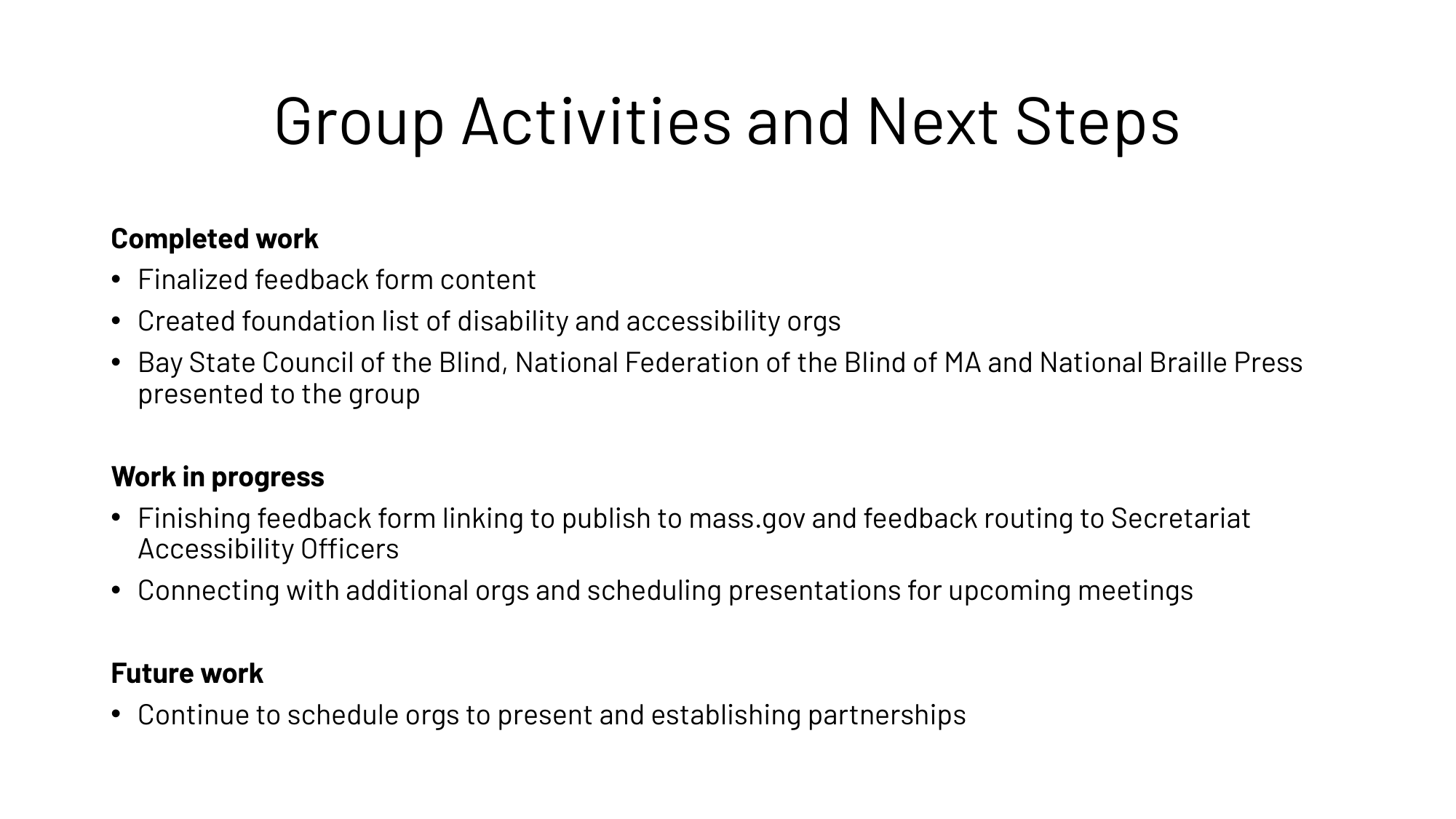

# Group Activities and Next Steps
Completed work
Finalized feedback form content
Created foundation list of disability and accessibility orgs
Bay State Council of the Blind, National Federation of the Blind of MA and National Braille Press presented to the group

Work in progress
Finishing feedback form linking to publish to mass.gov and feedback routing to Secretariat Accessibility Officers
Connecting with additional orgs and scheduling presentations for upcoming meetings

Future work
Continue to schedule orgs to present and establishing partnerships